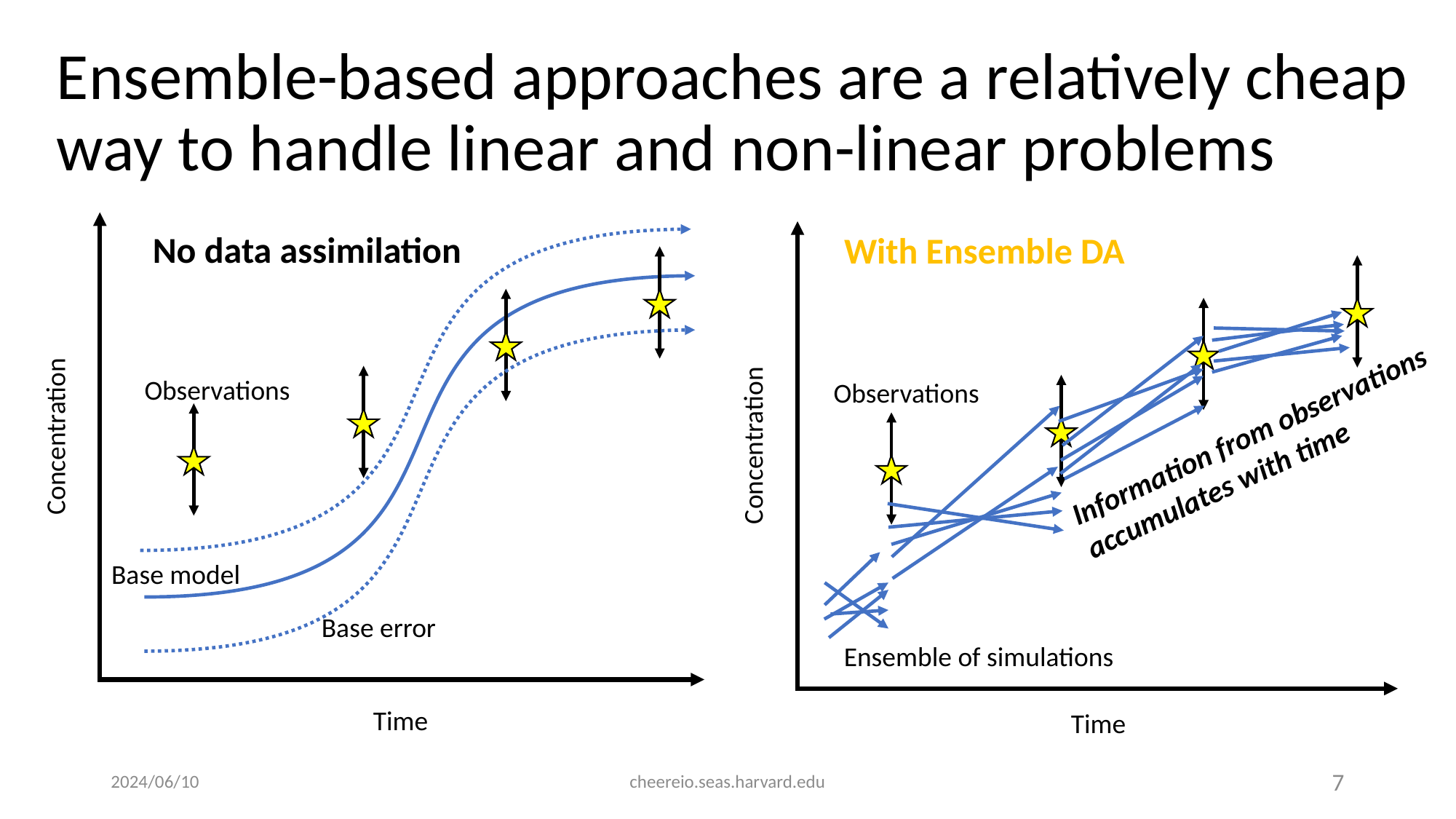

# Ensemble-based approaches are a relatively cheap way to handle linear and non-linear problems
No data assimilation
With Ensemble DA

Observations
Observations
Information from observations
accumulates with time

Concentration

Concentration

Base model
Base error
Ensemble of simulations
Time
Time
2024/06/10
cheereio.seas.harvard.edu
7